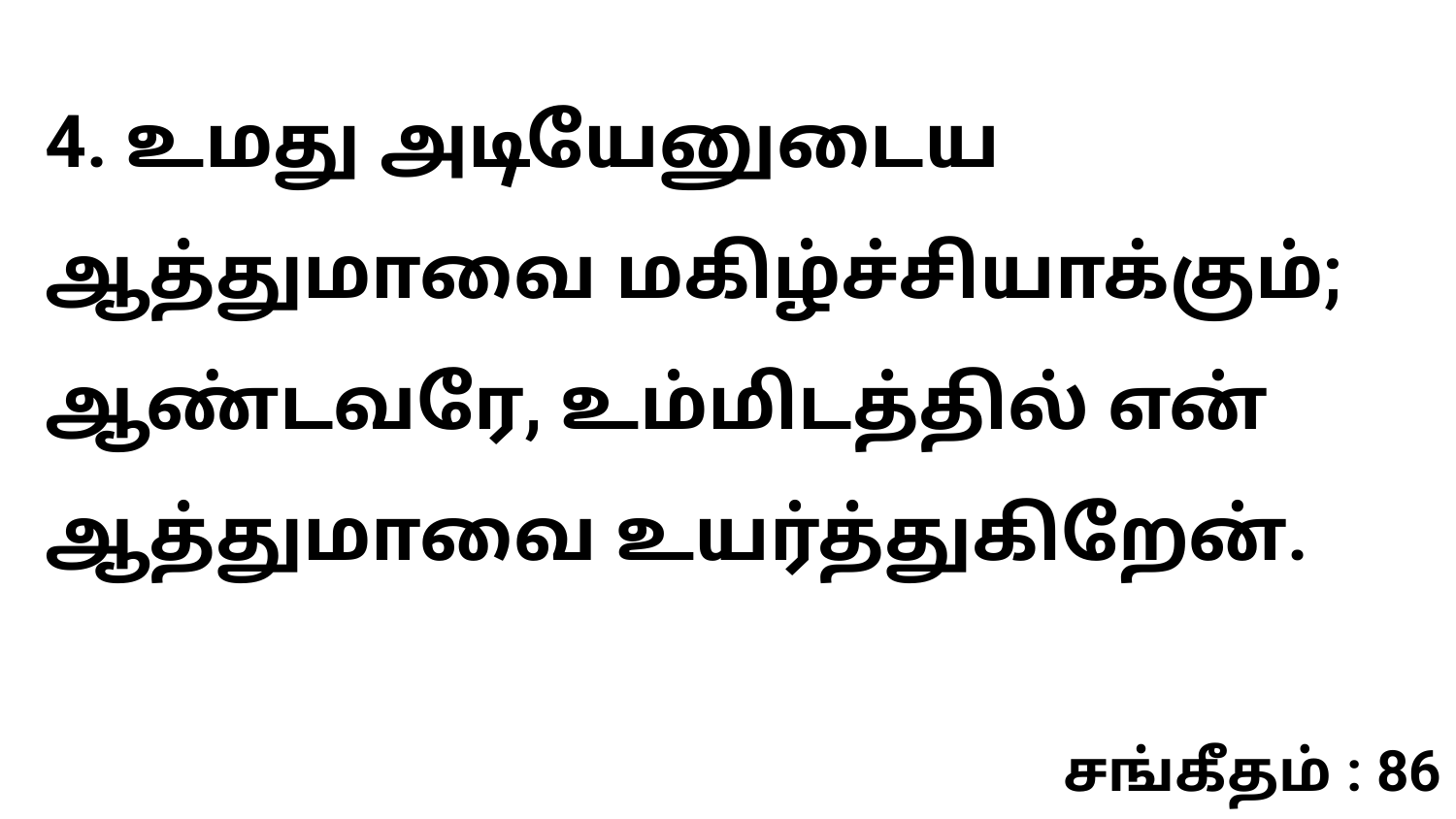

4. உமது அடியேனுடைய ஆத்துமாவை மகிழ்ச்சியாக்கும்; ஆண்டவரே, உம்மிடத்தில் என் ஆத்துமாவை உயர்த்துகிறேன்.
சங்கீதம் : 86